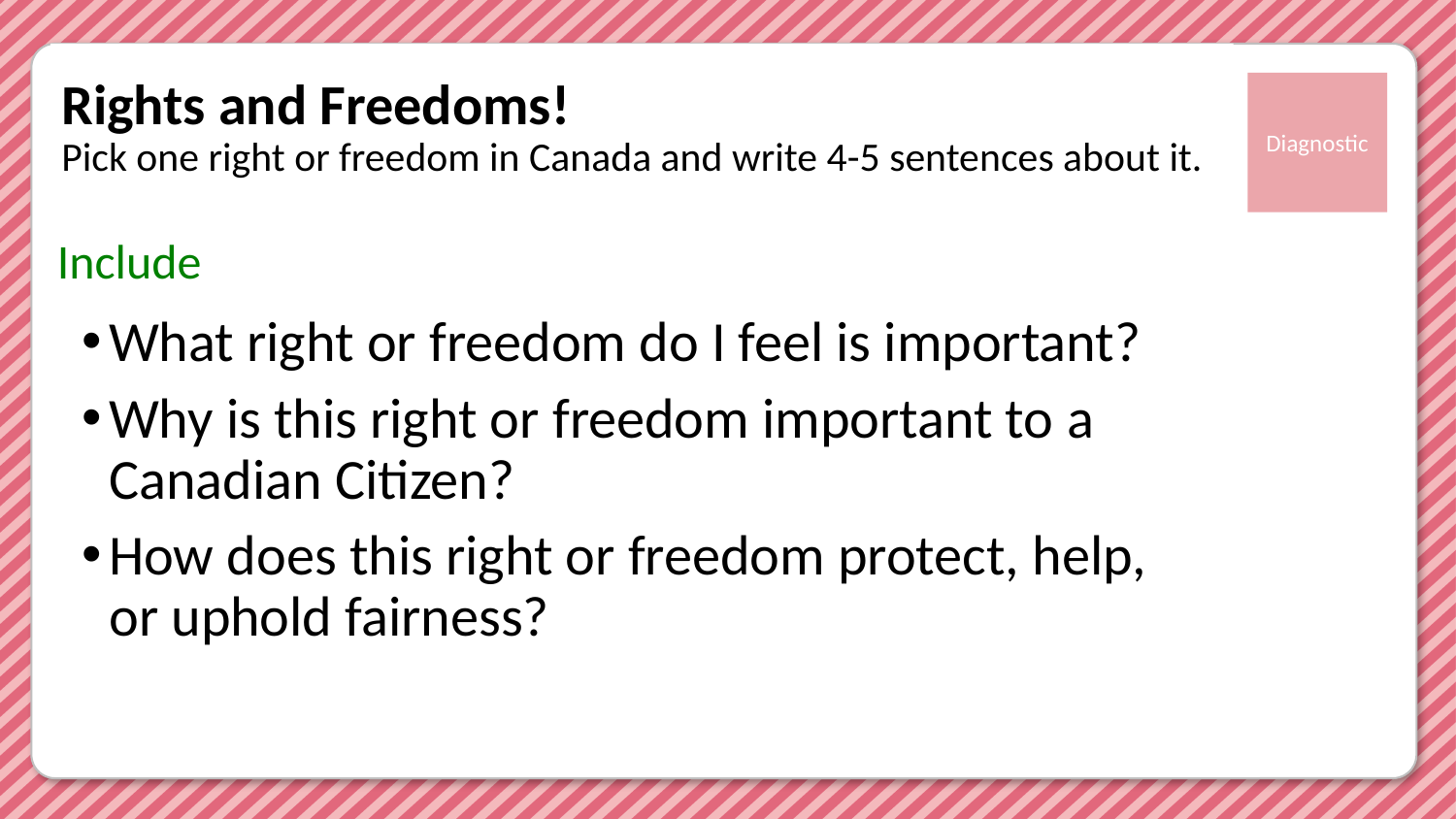

# Rights and Freedoms! Pick one right or freedom in Canada and write 4-5 sentences about it.
Include
What right or freedom do I feel is important?
Why is this right or freedom important to a Canadian Citizen?
How does this right or freedom protect, help, or uphold fairness?